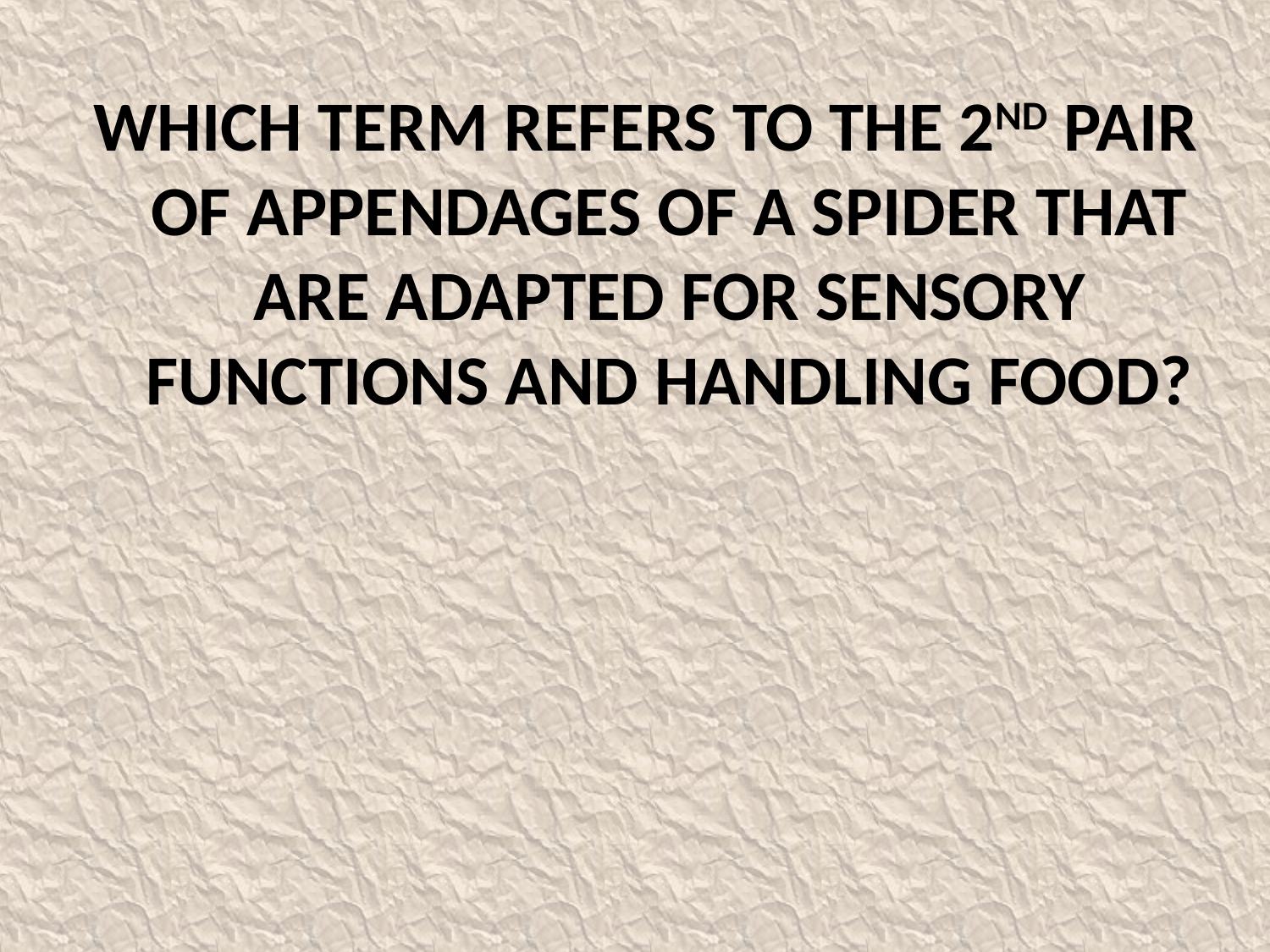

Which term refers to the 2ND pair of appendages of a spider that are adapted for sensory functions and handling food?